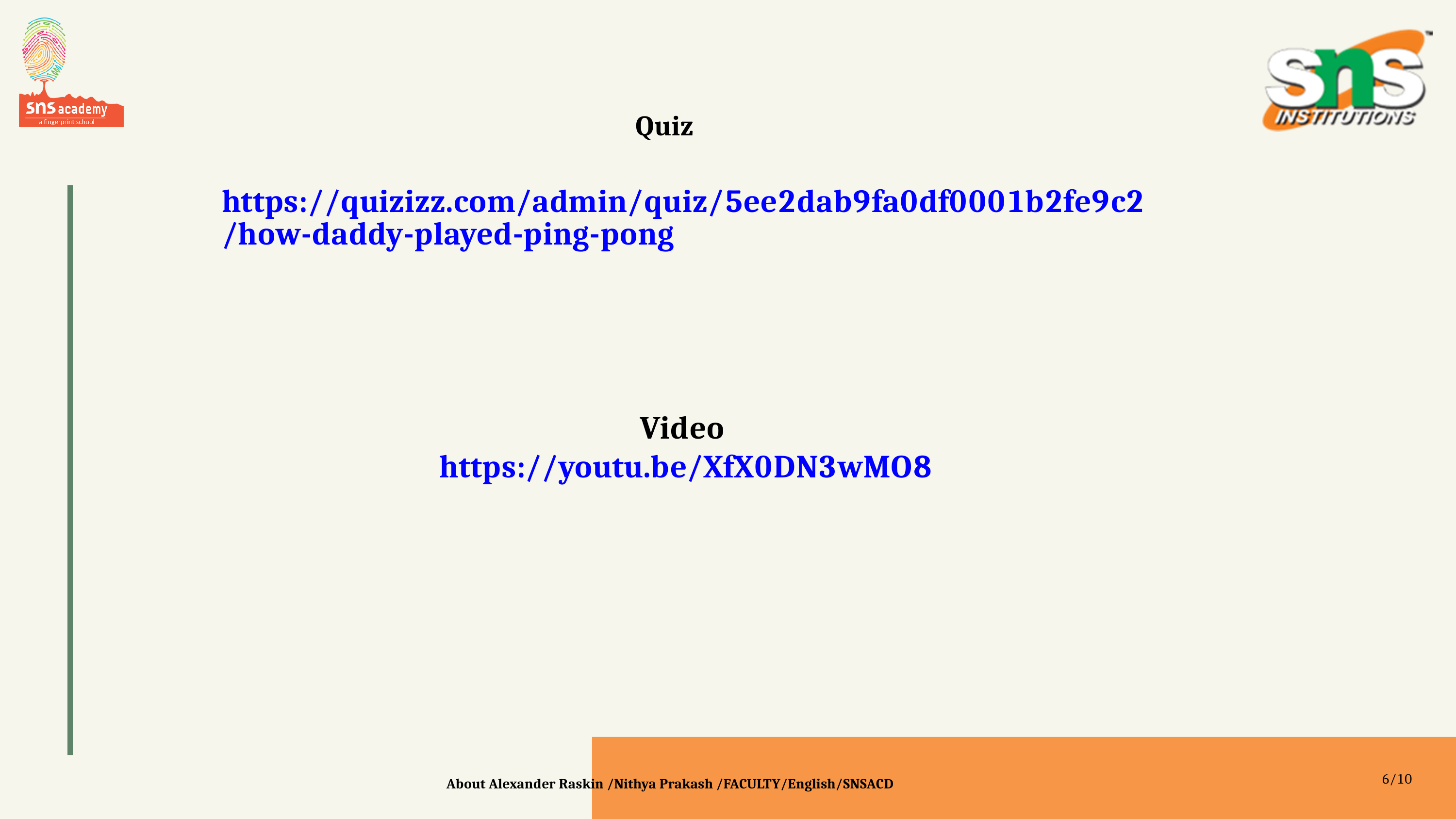

Quiz

https://quizizz.com/admin/quiz/5ee2dab9fa0df0001b2fe9c2/how-daddy-played-ping-pong

Video
https://youtu.be/XfX0DN3wMO8

6/10
About Alexander Raskin /Nithya Prakash /FACULTY/English/SNSACD